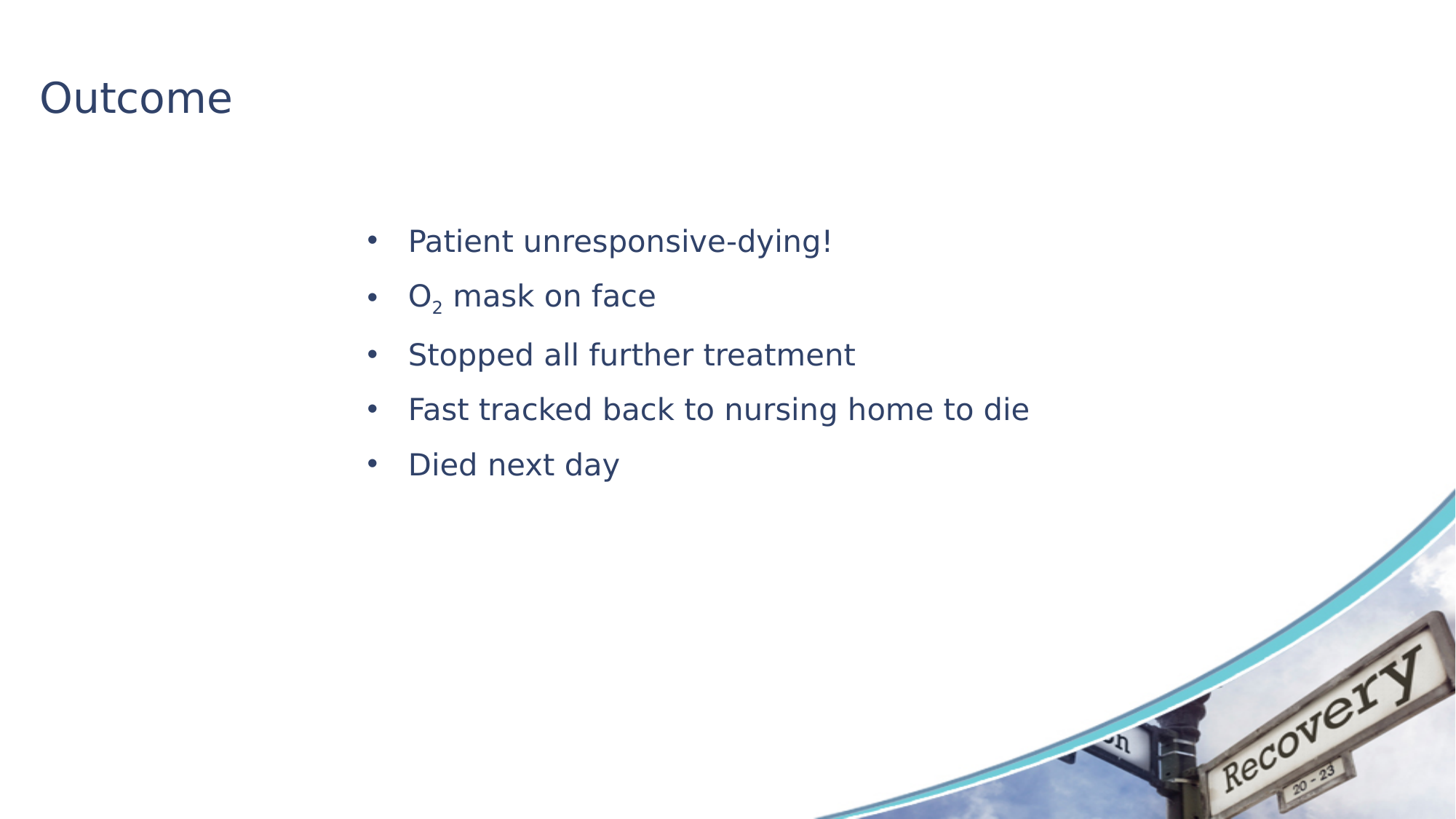

# Outcome
Patient unresponsive-dying!
O2 mask on face
Stopped all further treatment
Fast tracked back to nursing home to die
Died next day